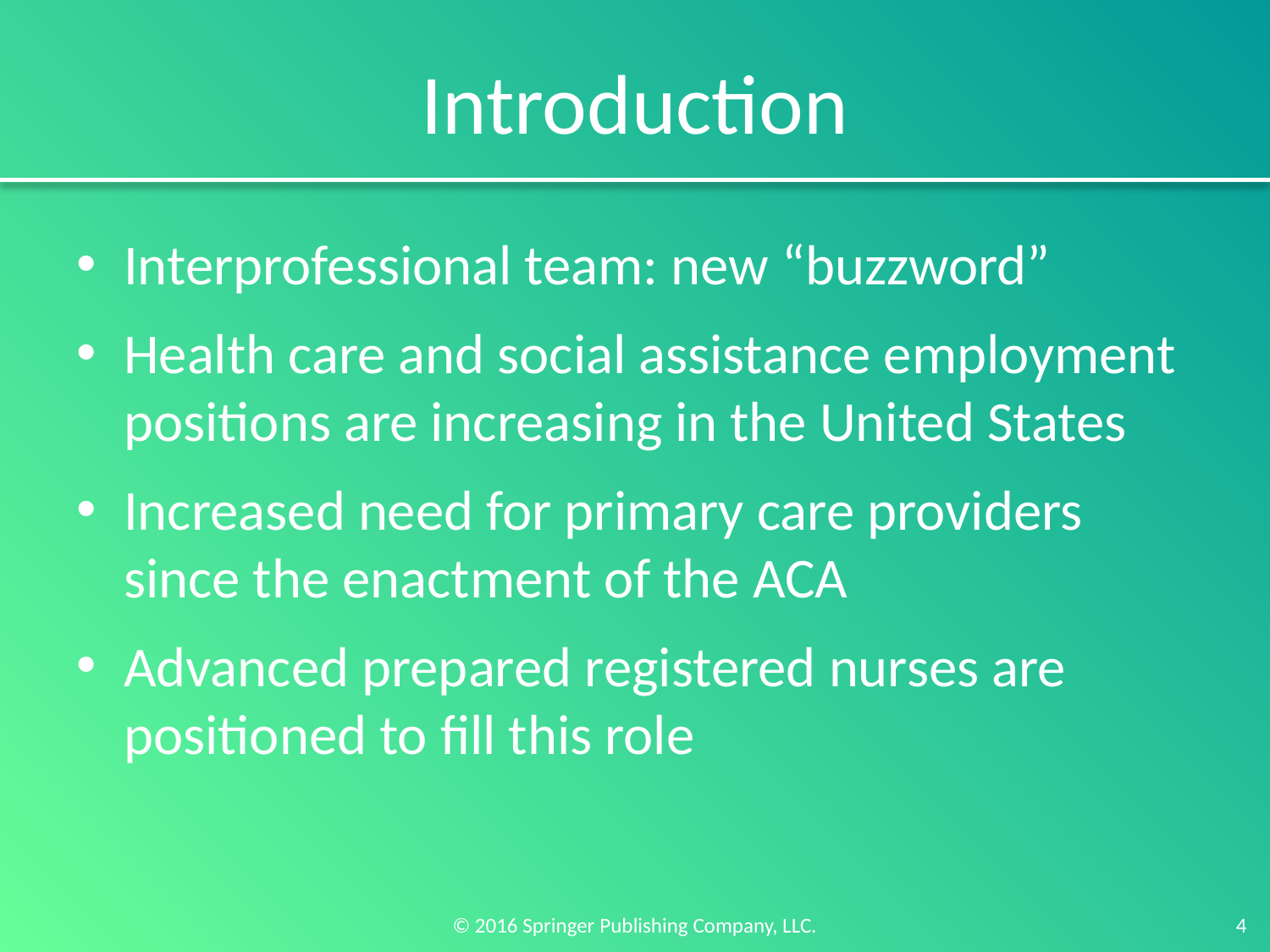

# Introduction
Interprofessional team: new “buzzword”
Health care and social assistance employment positions are increasing in the United States
Increased need for primary care providers since the enactment of the ACA
Advanced prepared registered nurses are positioned to fill this role
4